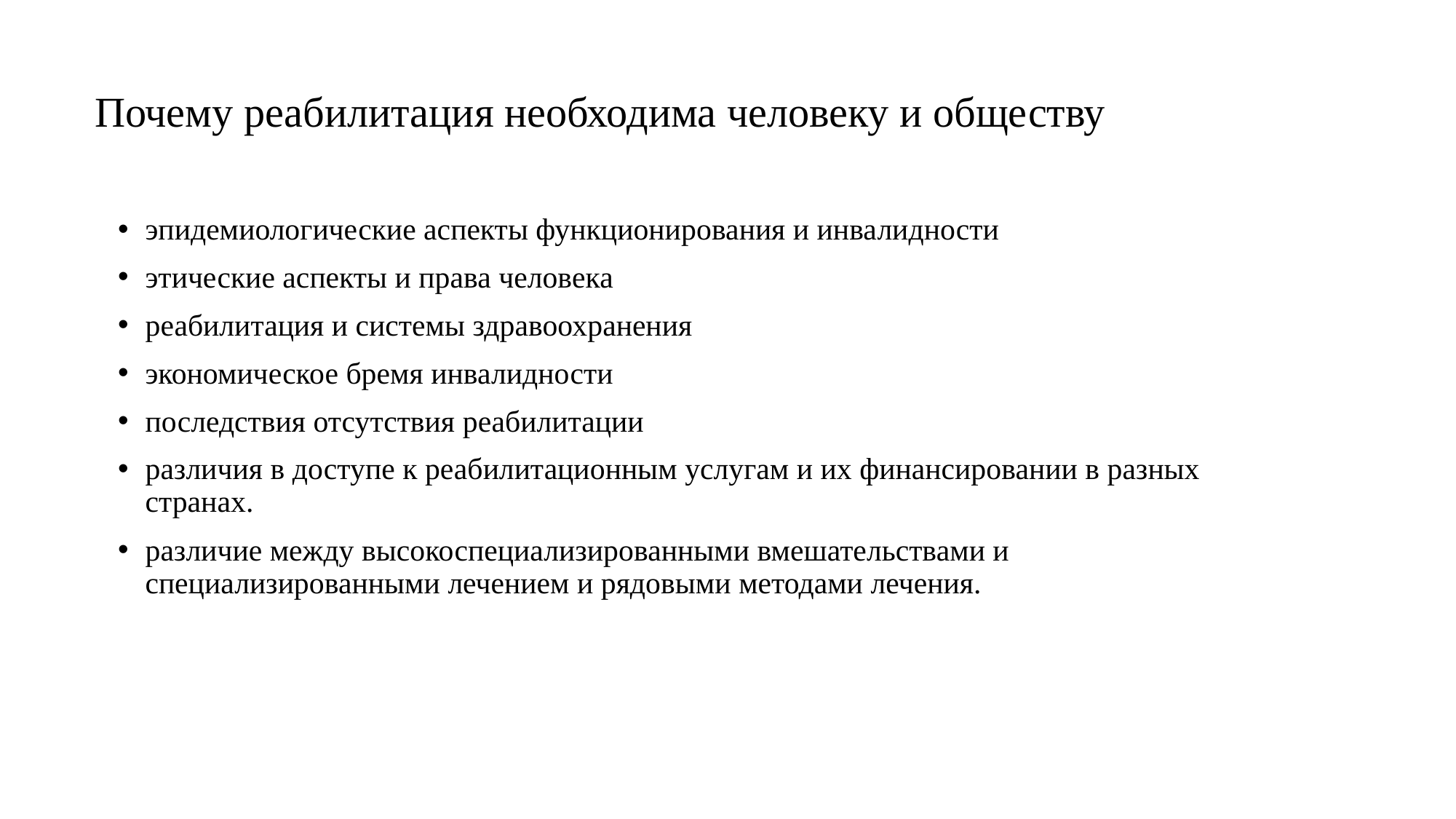

# Почему реабилитация необходима человеку и обществу
эпидемиологические аспекты функционирования и инвалидности
этические аспекты и права человека
реабилитация и системы здравоохранения
экономическое бремя инвалидности
последствия отсутствия реабилитации
различия в доступе к реабилитационным услугам и их финансировании в разных странах.
различие между высокоспециализированными вмешательствами и специализированными лечением и рядовыми методами лечения.